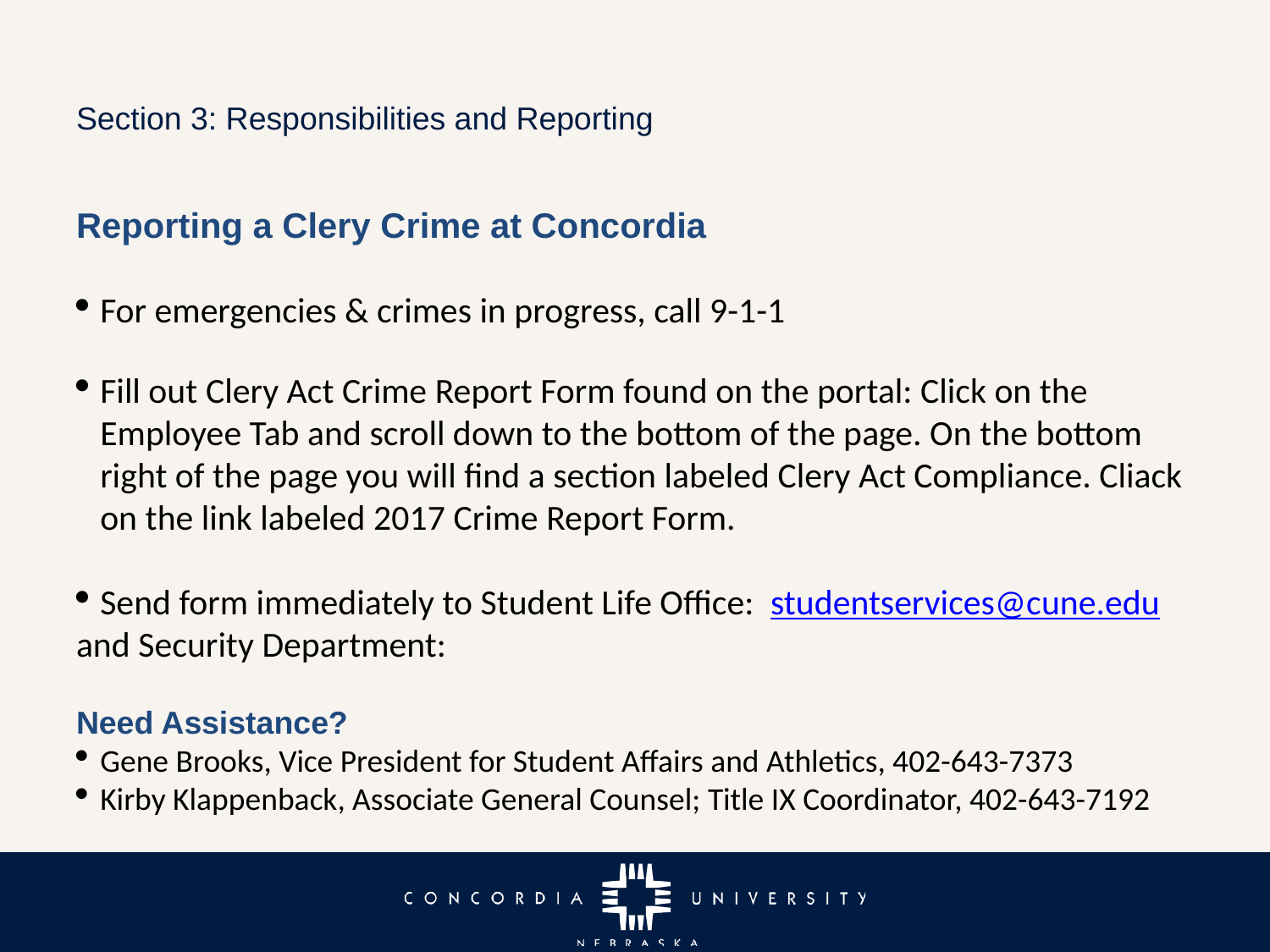

# Section 3: Responsibilities and Reporting
Reporting a Clery Crime at Concordia

For emergencies & crimes in progress, call 9-1-1

Fill out Clery Act Crime Report Form found on the portal: Click on the Employee Tab and scroll down to the bottom of the page. On the bottom right of the page you will find a section labeled Clery Act Compliance. Cliack on the link labeled 2017 Crime Report Form.

Send form immediately to Student Life Office:  studentservices@cune.edu
and Security Department:

Need Assistance?
Gene Brooks, Vice President for Student Affairs and Athletics, 402-643-7373
Kirby Klappenback, Associate General Counsel; Title IX Coordinator, 402-643-7192